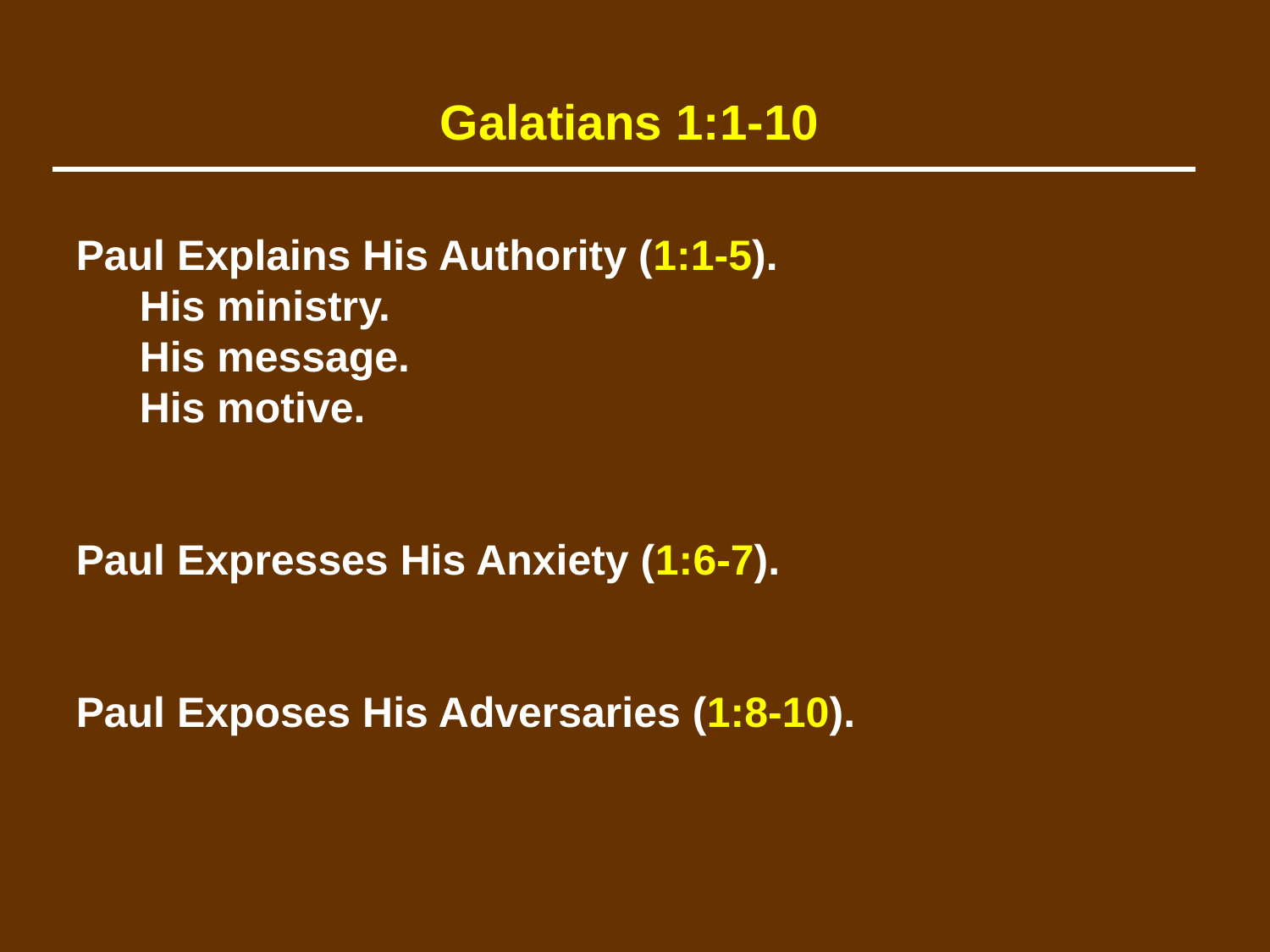

Galatians 1:1-10
Paul Explains His Authority (1:1-5).
	His ministry.
	His message.
	His motive.

Paul Expresses His Anxiety (1:6-7).

Paul Exposes His Adversaries (1:8-10).